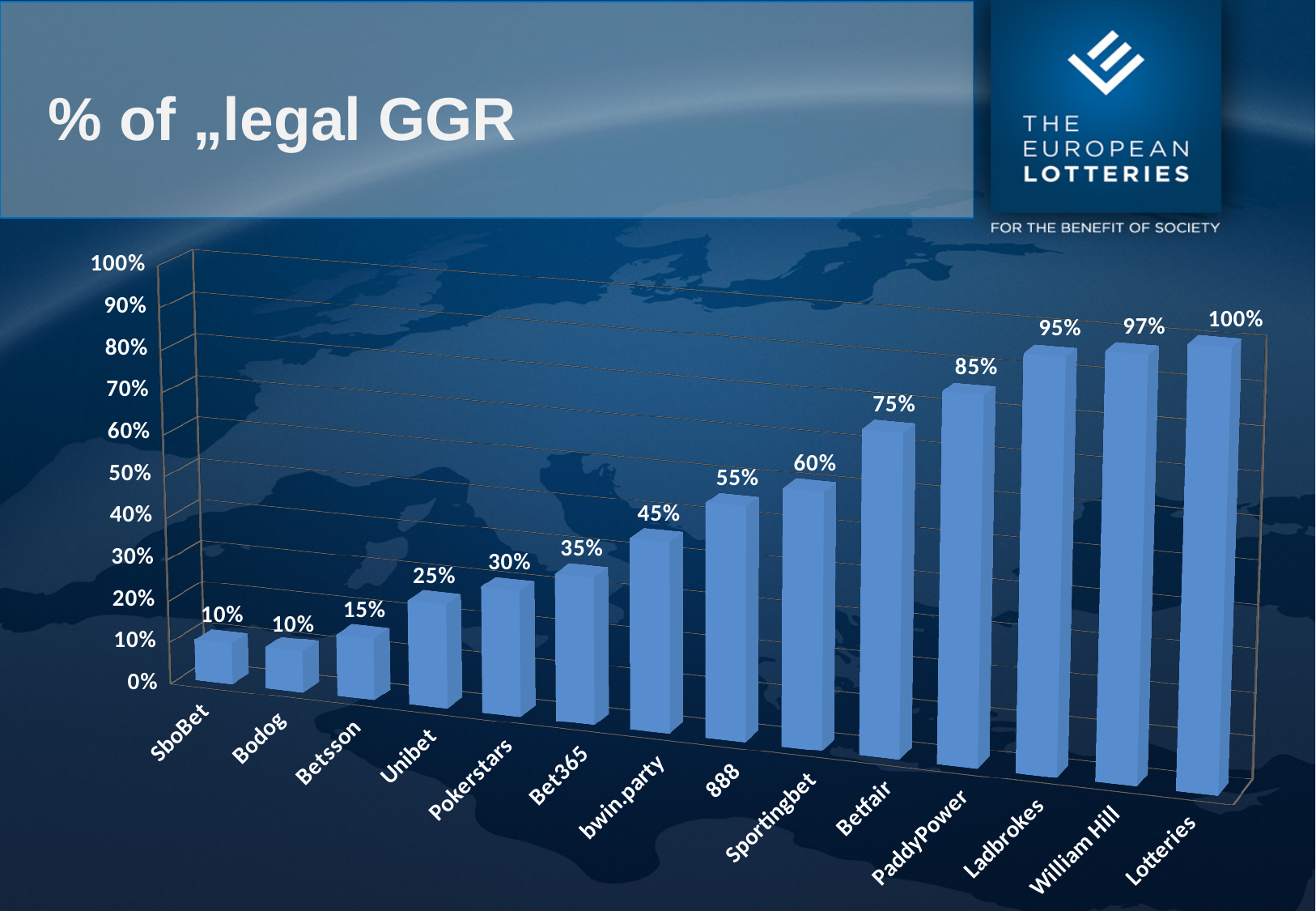

# % of „legal GGR

[unsupported chart]